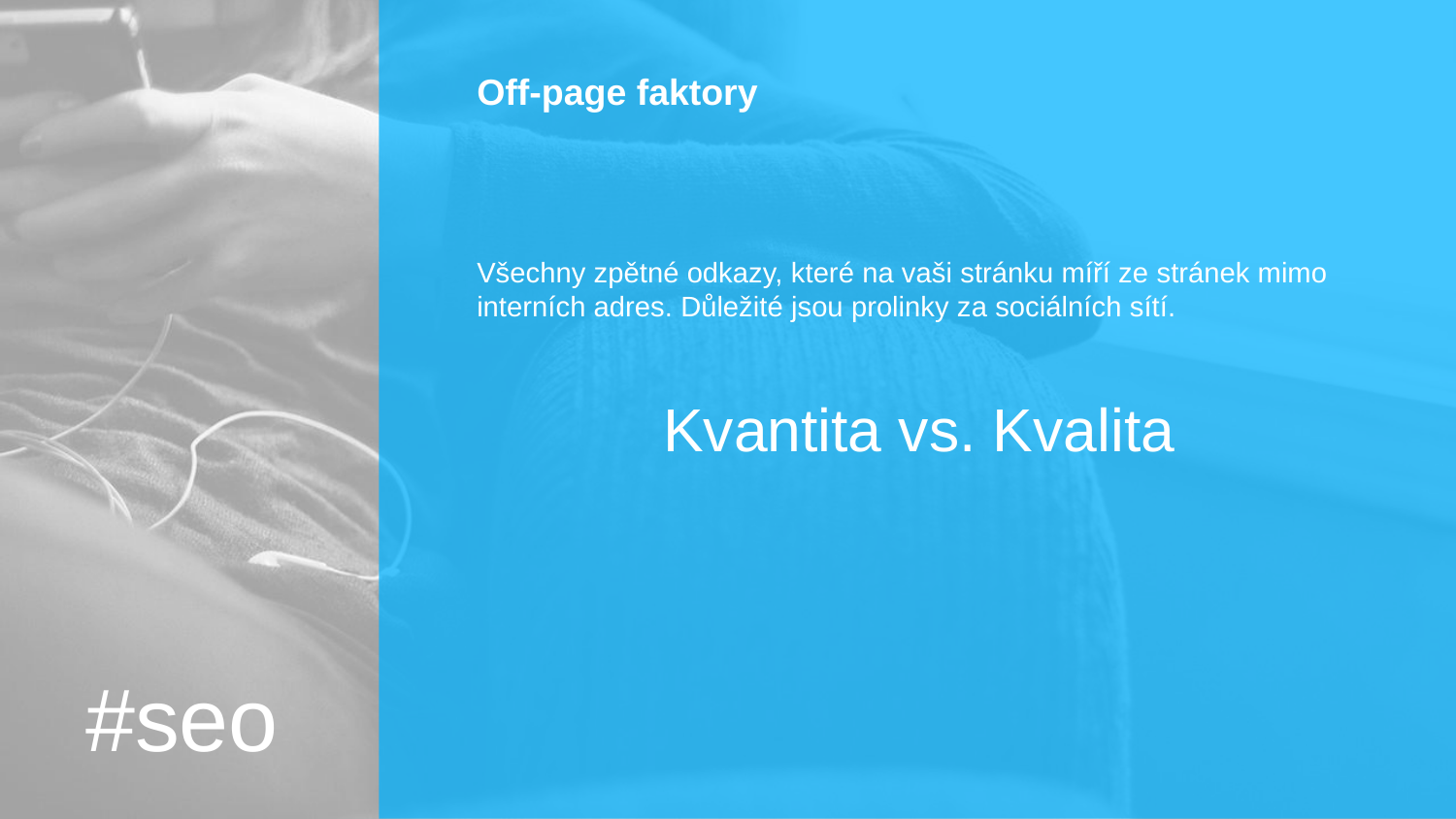

# Off-page faktory

Všechny zpětné odkazy, které na vaši stránku míří ze stránek mimo interních adres. Důležité jsou prolinky za sociálních sítí.

Kvantita vs. Kvalita

#seo